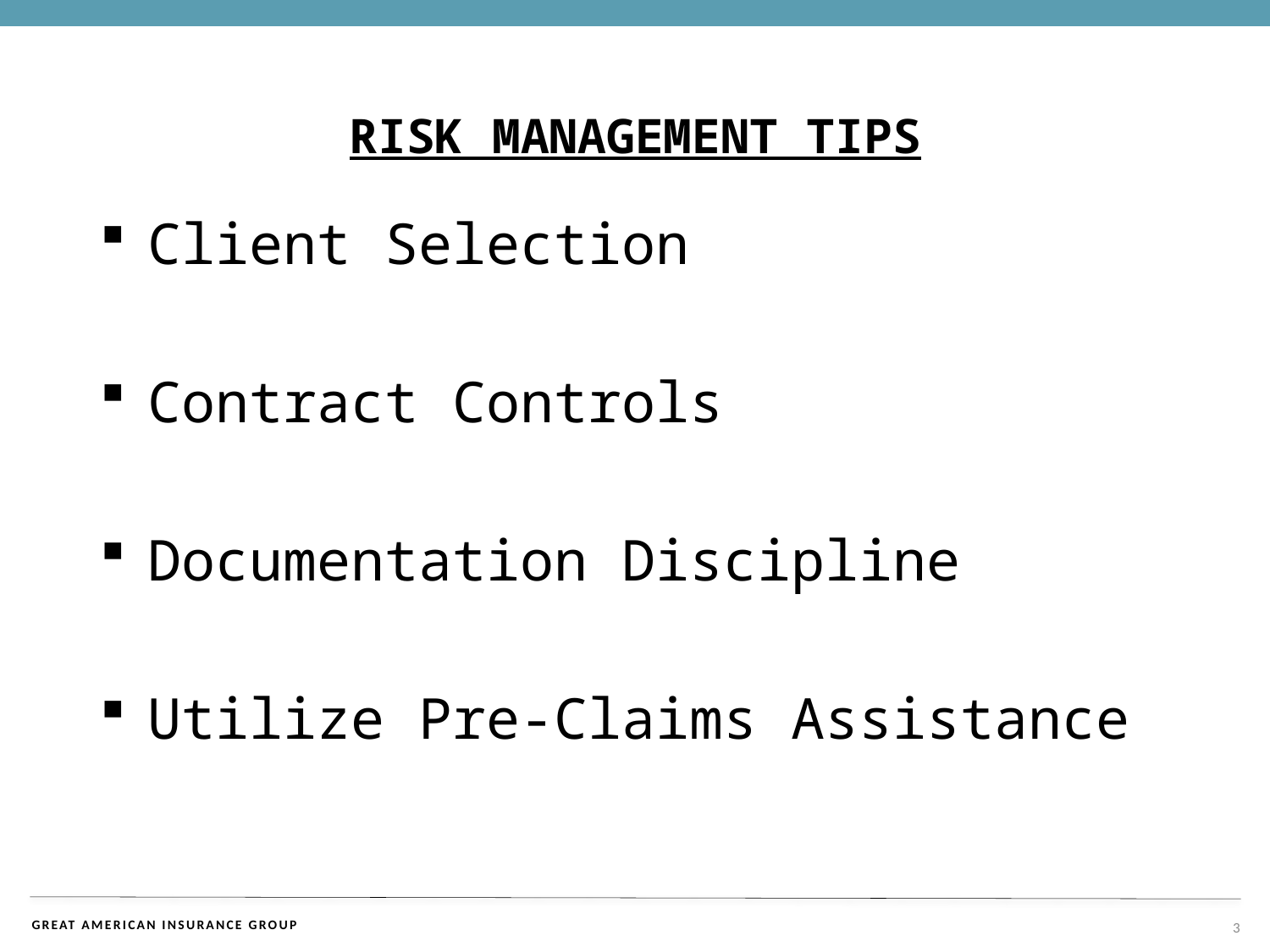

# RISK MANAGEMENT TIPS
Client Selection

Contract Controls

Documentation Discipline

Utilize Pre-Claims Assistance
3